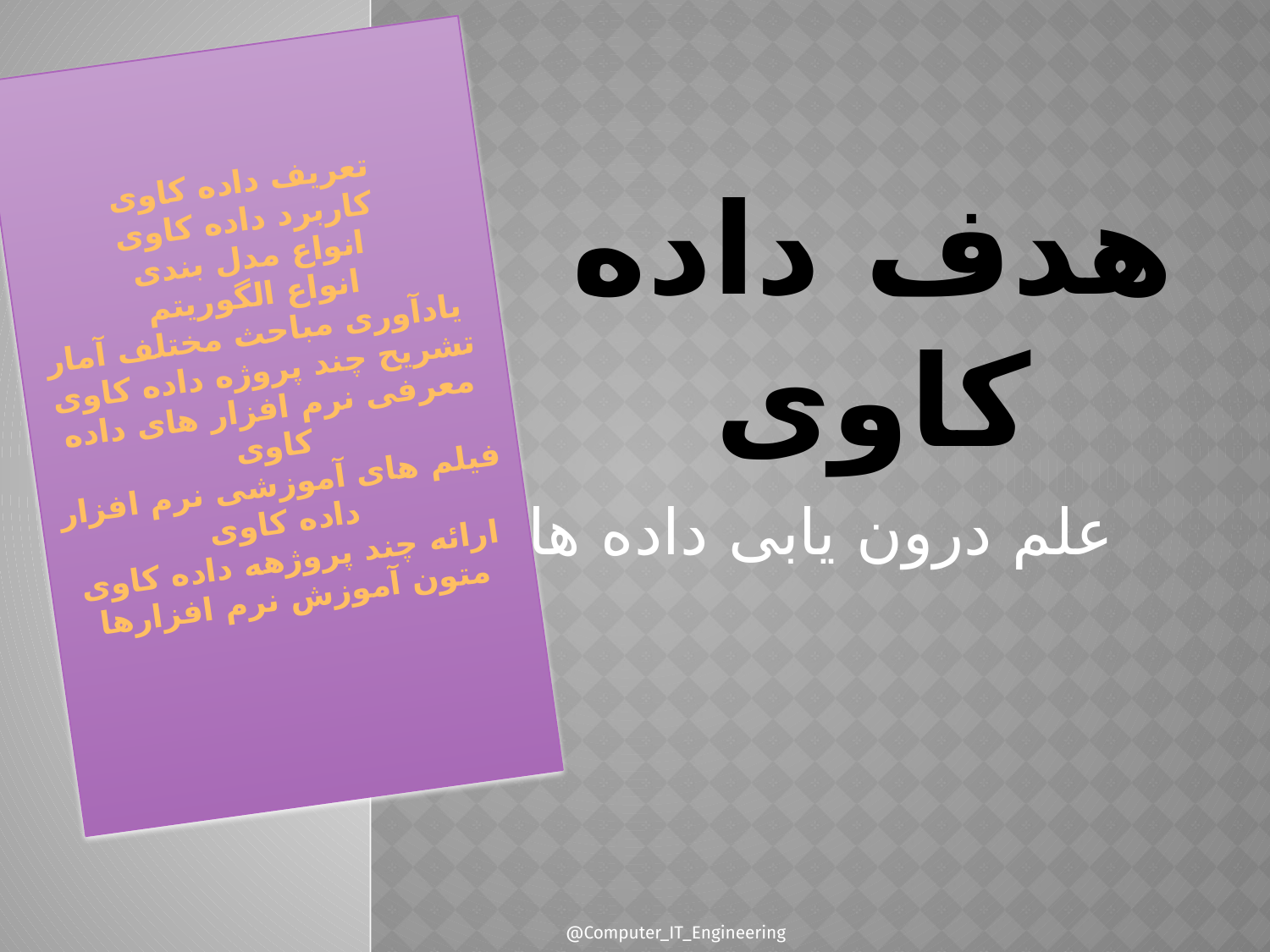

تعریف داده کاوی
کاربرد داده کاوی
انواع مدل بندی
انواع الگوریتم
یادآوری مباحث مختلف آمار
تشریح چند پروژه داده کاوی
معرفی نرم افزار های داده کاوی
فیلم های آموزشی نرم افزار داده کاوی
ارائه چند پروژهه داده کاوی
متون آموزش نرم افزارها

# هدف داده کاوی
علم درون یابی داده ها
@Computer_IT_Engineering